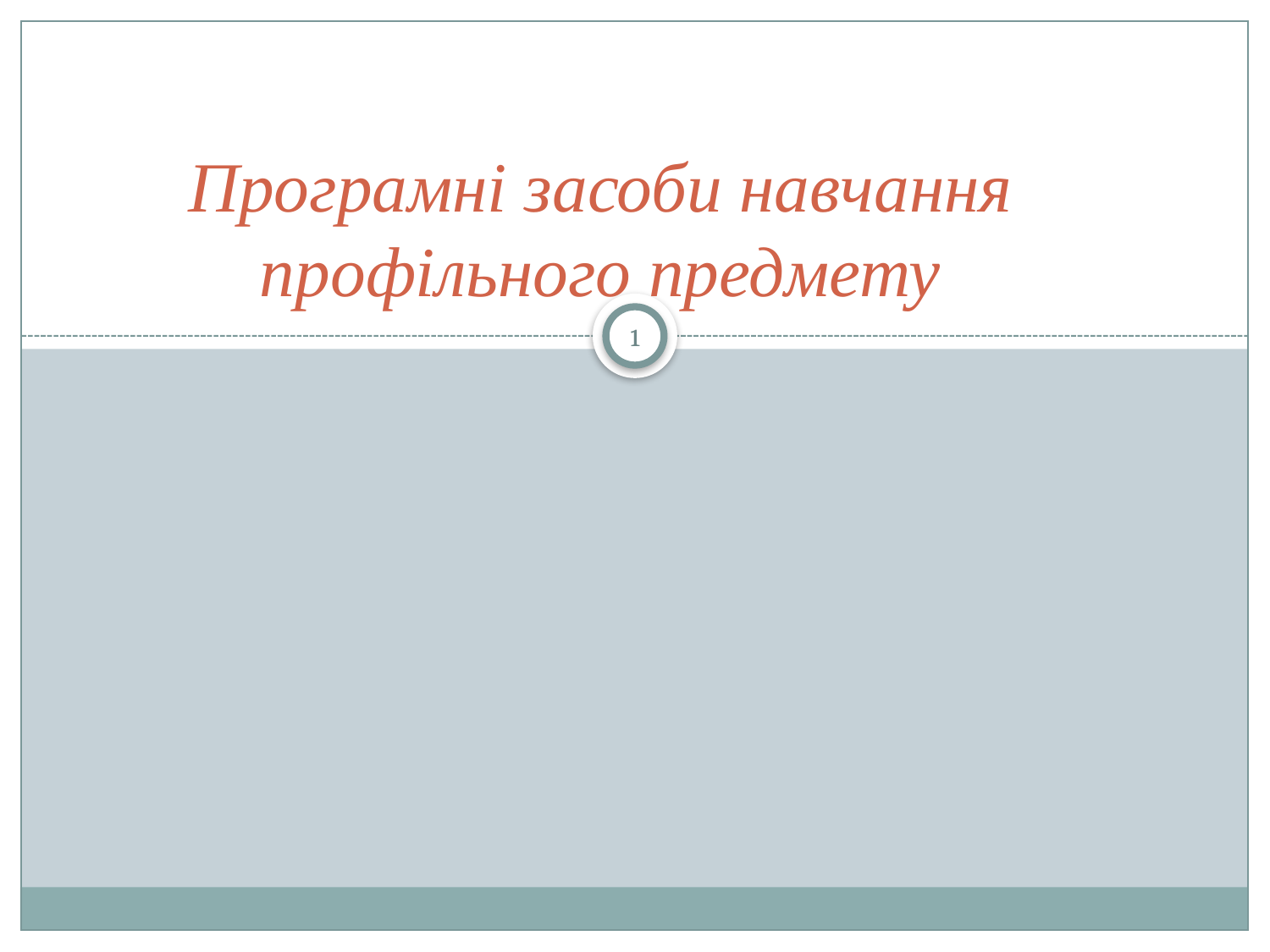

# Програмні засоби навчання профільного предмету
1